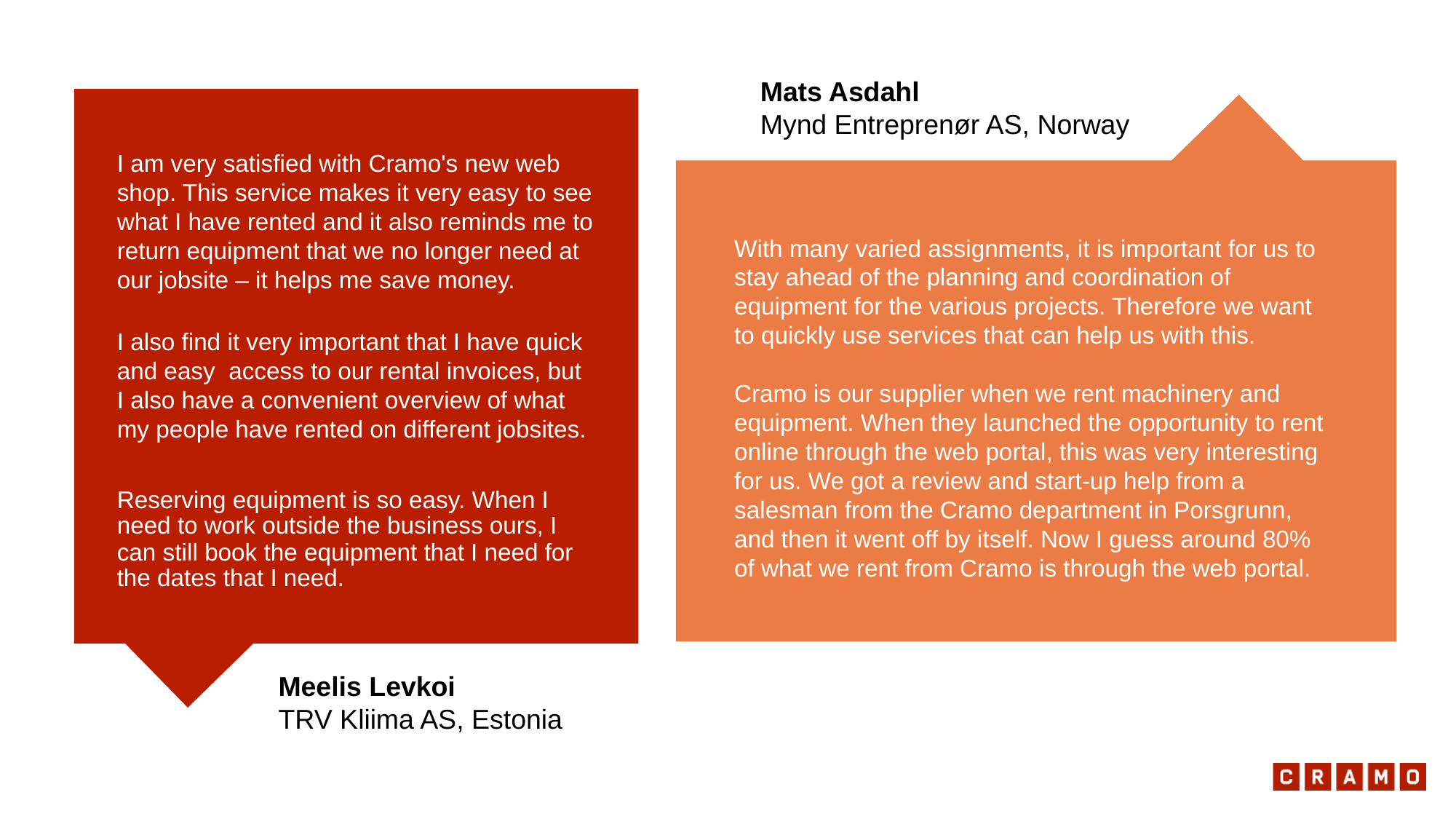

Mats Asdahl
Mynd Entreprenør AS, Norway

I am very satisfied with Cramo's new web shop. This service makes it very easy to see what I have rented and it also reminds me to return equipment that we no longer need at our jobsite – it helps me save money.

I also find it very important that I have quick and easy  access to our rental invoices, but I also have a convenient overview of what my people have rented on different jobsites.

Reserving equipment is so easy. When I need to work outside the business ours, I can still book the equipment that I need for the dates that I need.

With many varied assignments, it is important for us to stay ahead of the planning and coordination of equipment for the various projects. Therefore we want to quickly use services that can help us with this.

Cramo is our supplier when we rent machinery and equipment. When they launched the opportunity to rent online through the web portal, this was very interesting for us. We got a review and start-up help from a salesman from the Cramo department in Porsgrunn, and then it went off by itself. Now I guess around 80% of what we rent from Cramo is through the web portal.

Meelis Levkoi 
TRV Kliima AS, Estonia